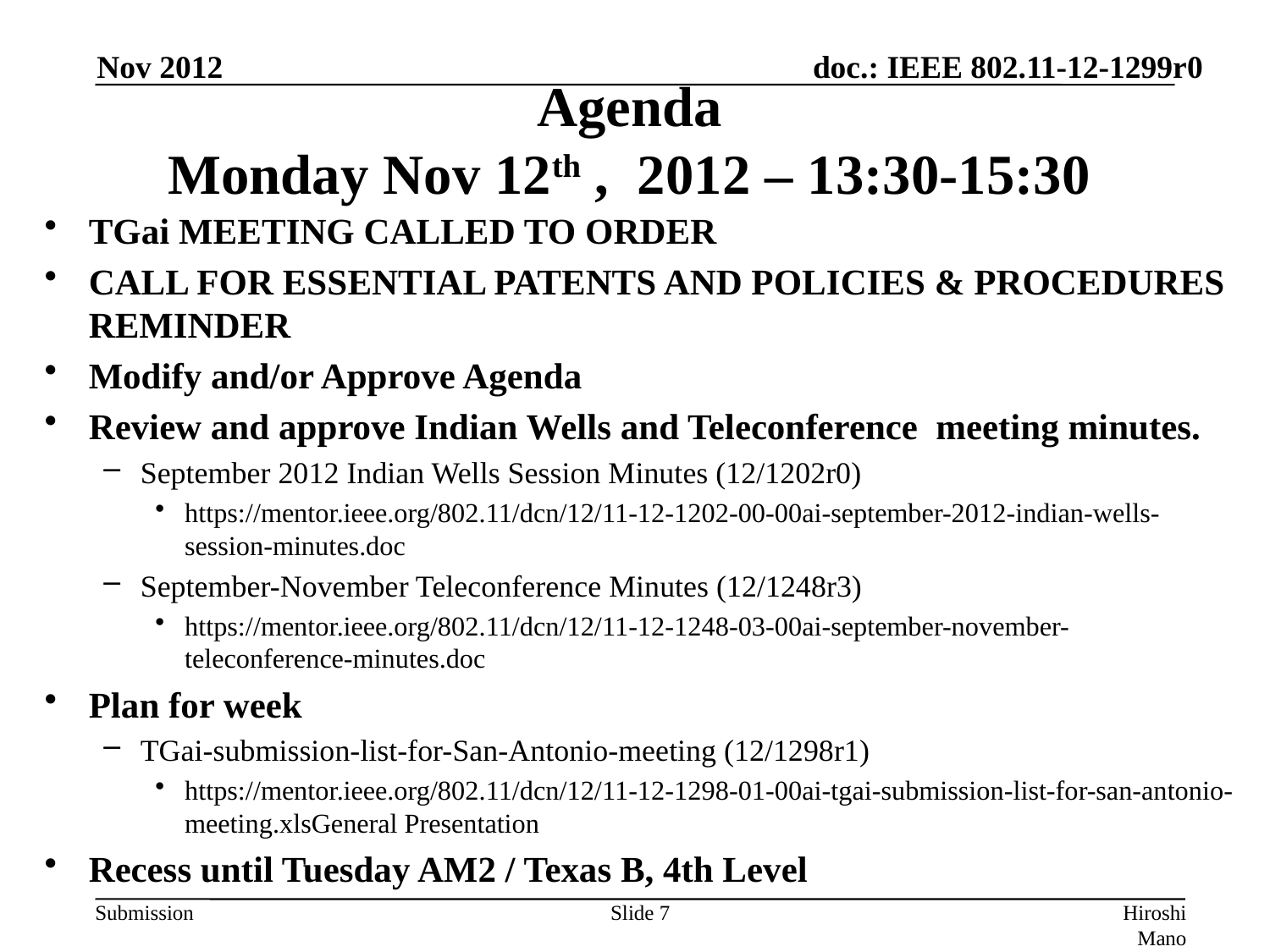

Nov 2012
# Agenda Monday Nov 12th ,  2012 – 13:30-15:30
TGai MEETING CALLED TO ORDER
CALL FOR ESSENTIAL PATENTS AND POLICIES & PROCEDURES REMINDER
Modify and/or Approve Agenda
Review and approve Indian Wells and Teleconference  meeting minutes.
September 2012 Indian Wells Session Minutes (12/1202r0)
https://mentor.ieee.org/802.11/dcn/12/11-12-1202-00-00ai-september-2012-indian-wells-session-minutes.doc
September-November Teleconference Minutes (12/1248r3)
https://mentor.ieee.org/802.11/dcn/12/11-12-1248-03-00ai-september-november-teleconference-minutes.doc
Plan for week
TGai-submission-list-for-San-Antonio-meeting (12/1298r1)
https://mentor.ieee.org/802.11/dcn/12/11-12-1298-01-00ai-tgai-submission-list-for-san-antonio-meeting.xlsGeneral Presentation
Recess until Tuesday AM2 / Texas B, 4th Level

Slide 7
Hiroshi Mano (ATRD, Root, Lab)